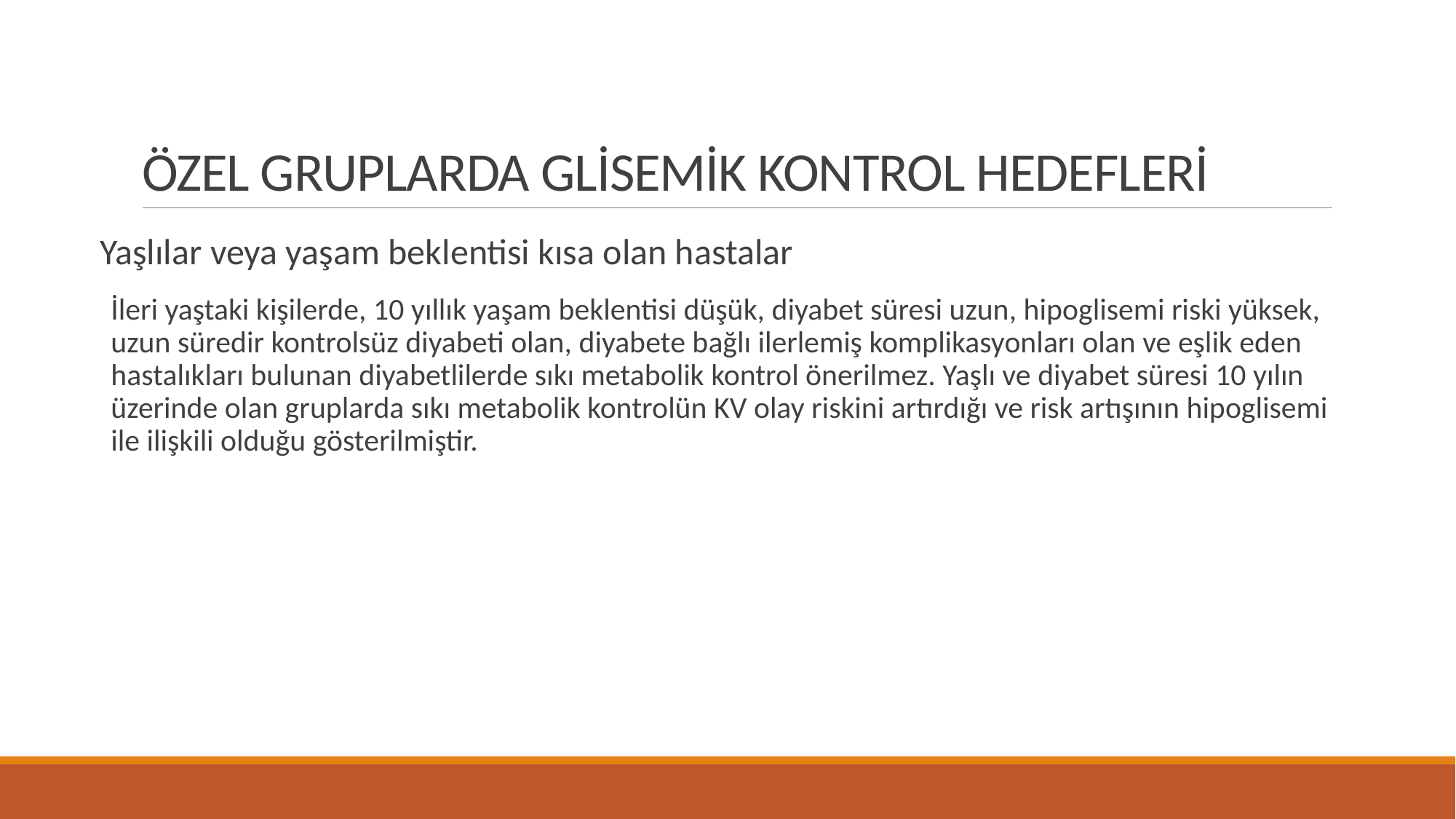

# ÖZEL GRUPLARDA GLİSEMİK KONTROL HEDEFLERİ
Yaşlılar veya yaşam beklentisi kısa olan hastalar
İleri yaştaki kişilerde, 10 yıllık yaşam beklentisi düşük, diyabet süresi uzun, hipoglisemi riski yüksek, uzun süredir kontrolsüz diyabeti olan, diyabete bağlı ilerlemiş komplikasyonları olan ve eşlik eden hastalıkları bulunan diyabetlilerde sıkı metabolik kontrol önerilmez. Yaşlı ve diyabet süresi 10 yılın üzerinde olan gruplarda sıkı metabolik kontrolün KV olay riskini artırdığı ve risk artışının hipoglisemi ile ilişkili olduğu gösterilmiştir.